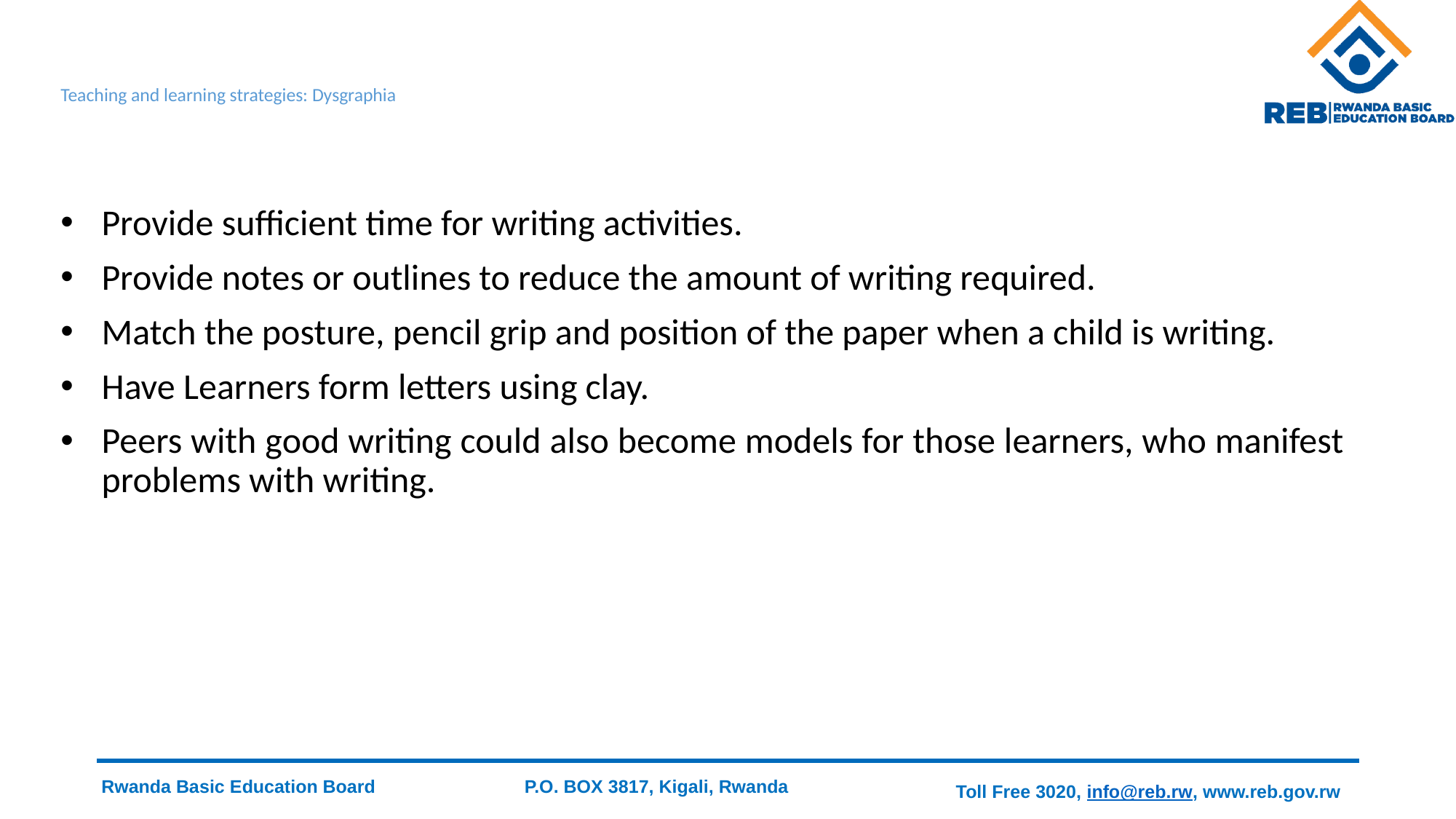

# Teaching and learning strategies: Dysgraphia

Provide sufficient time for writing activities.
Provide notes or outlines to reduce the amount of writing required.
Match the posture, pencil grip and position of the paper when a child is writing.
Have Learners form letters using clay.
Peers with good writing could also become models for those learners, who manifest problems with writing.